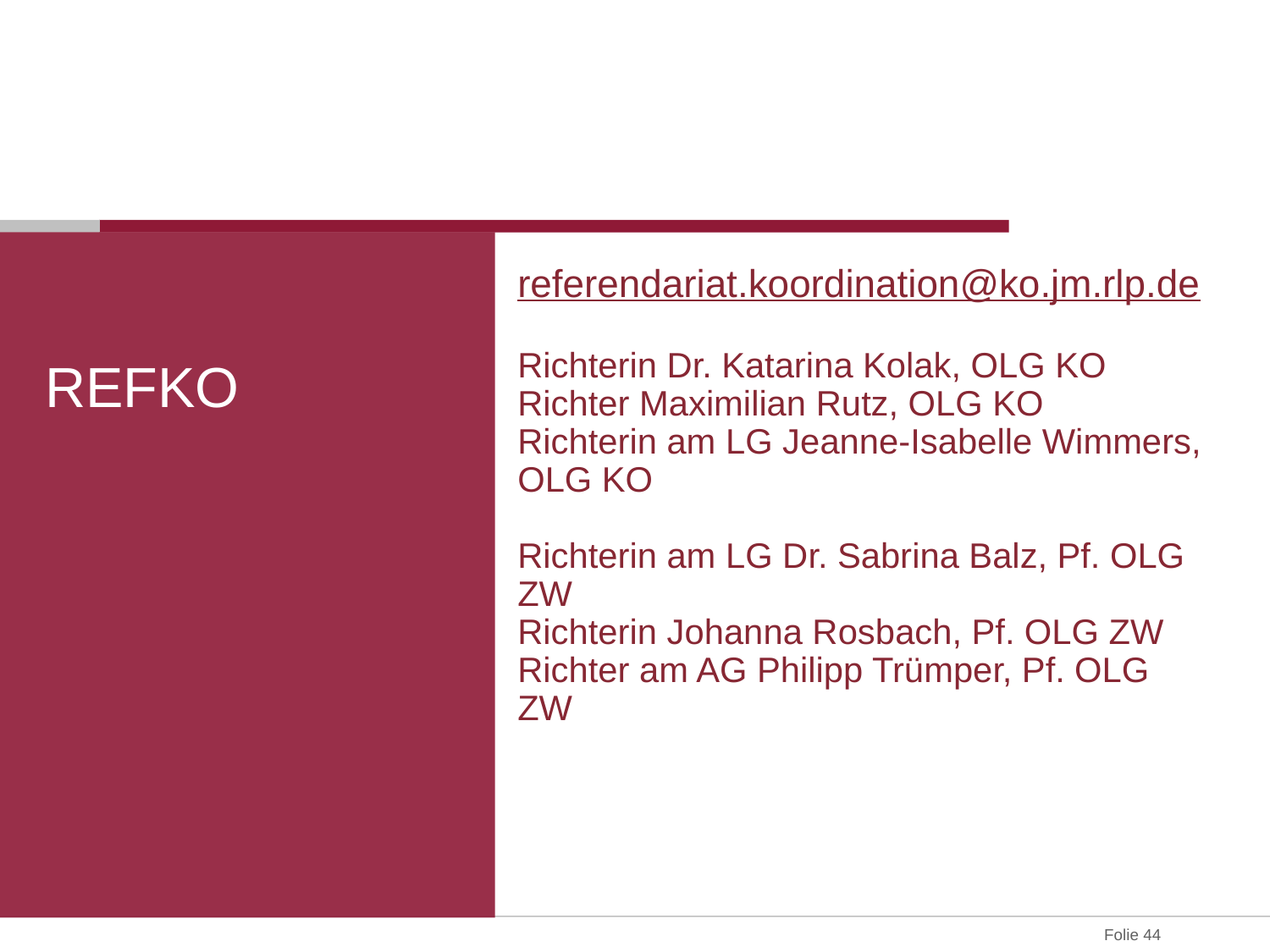

referendariat.koordination@ko.jm.rlp.de

Richterin Dr. Katarina Kolak, OLG KO
Richter Maximilian Rutz, OLG KO
Richterin am LG Jeanne-Isabelle Wimmers, OLG KO

Richterin am LG Dr. Sabrina Balz, Pf. OLG ZW
Richterin Johanna Rosbach, Pf. OLG ZW
Richter am AG Philipp Trümper, Pf. OLG ZW

# REFKo